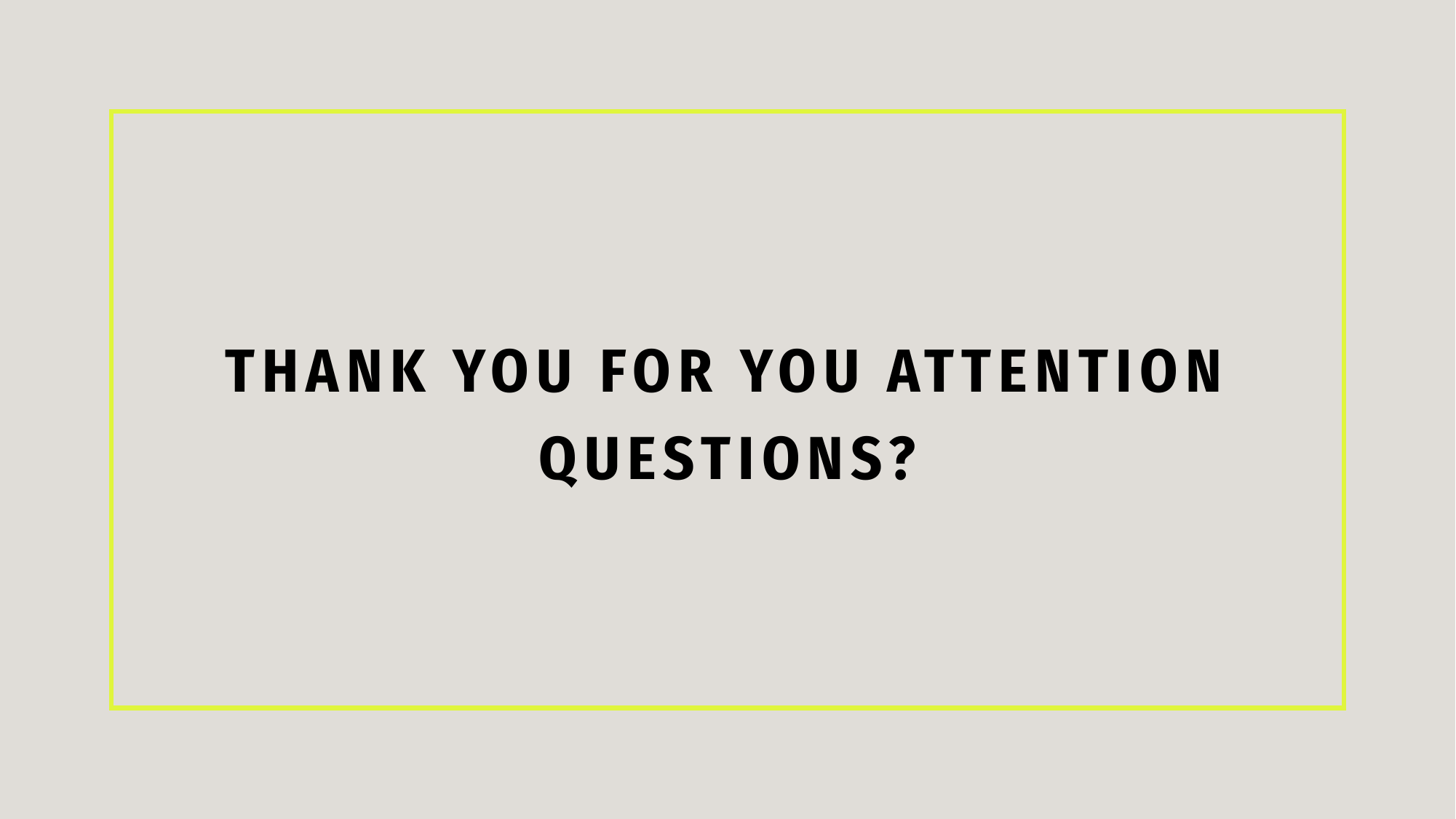

# Thank you for you attention Questions?